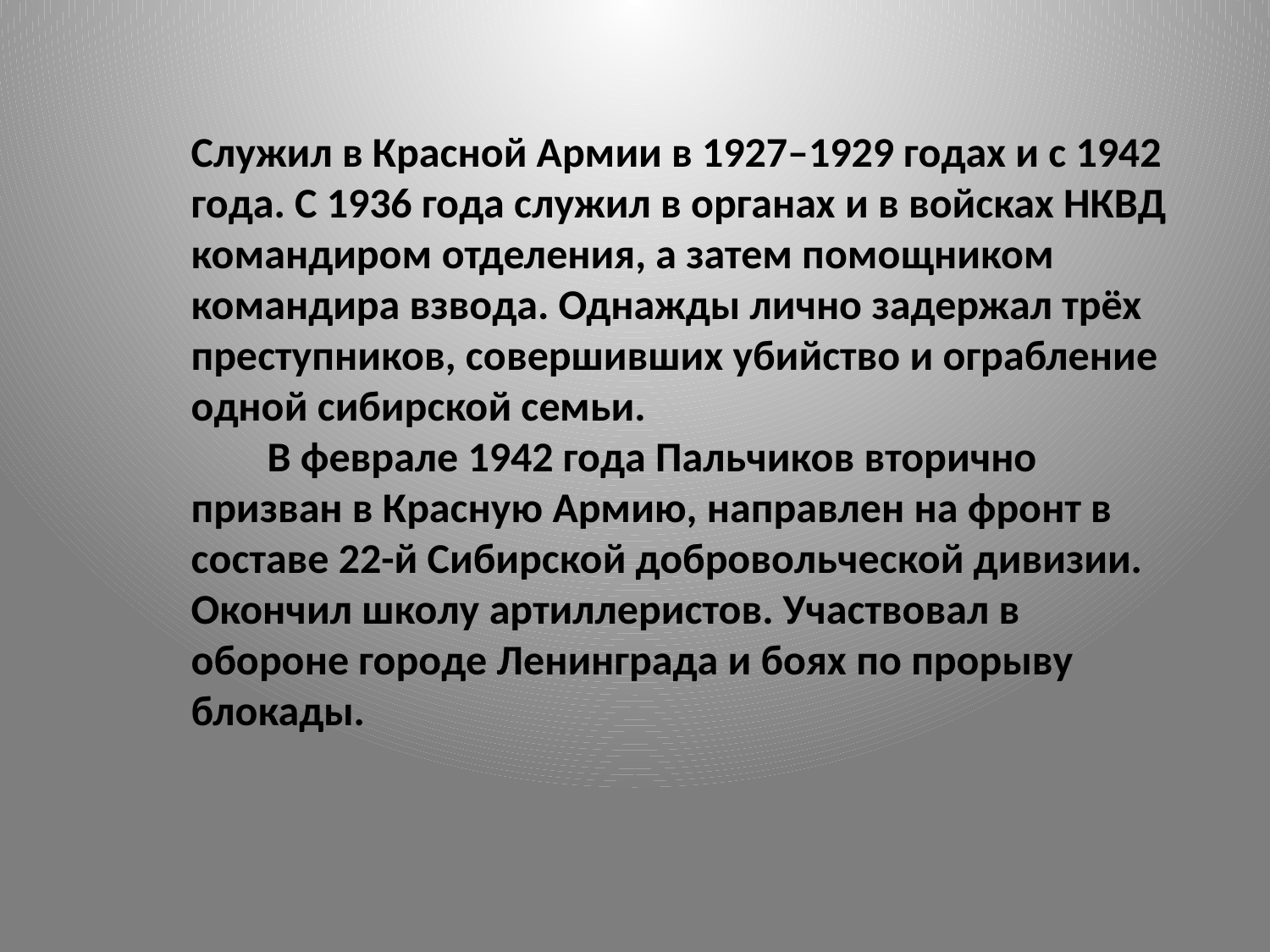

Служил в Красной Армии в 1927–1929 годах и с 1942 года. С 1936 года служил в органах и в войсках НКВД командиром отделения, а затем помощником командира взвода. Однажды лично задержал трёх преступников, совершивших убийство и ограбление одной сибирской семьи.
        В феврале 1942 года Пальчиков вторично призван в Красную Армию, направлен на фронт в составе 22-й Сибирской добровольческой дивизии. Окончил школу артиллеристов. Участвовал в обороне городе Ленинграда и боях по прорыву блокады.